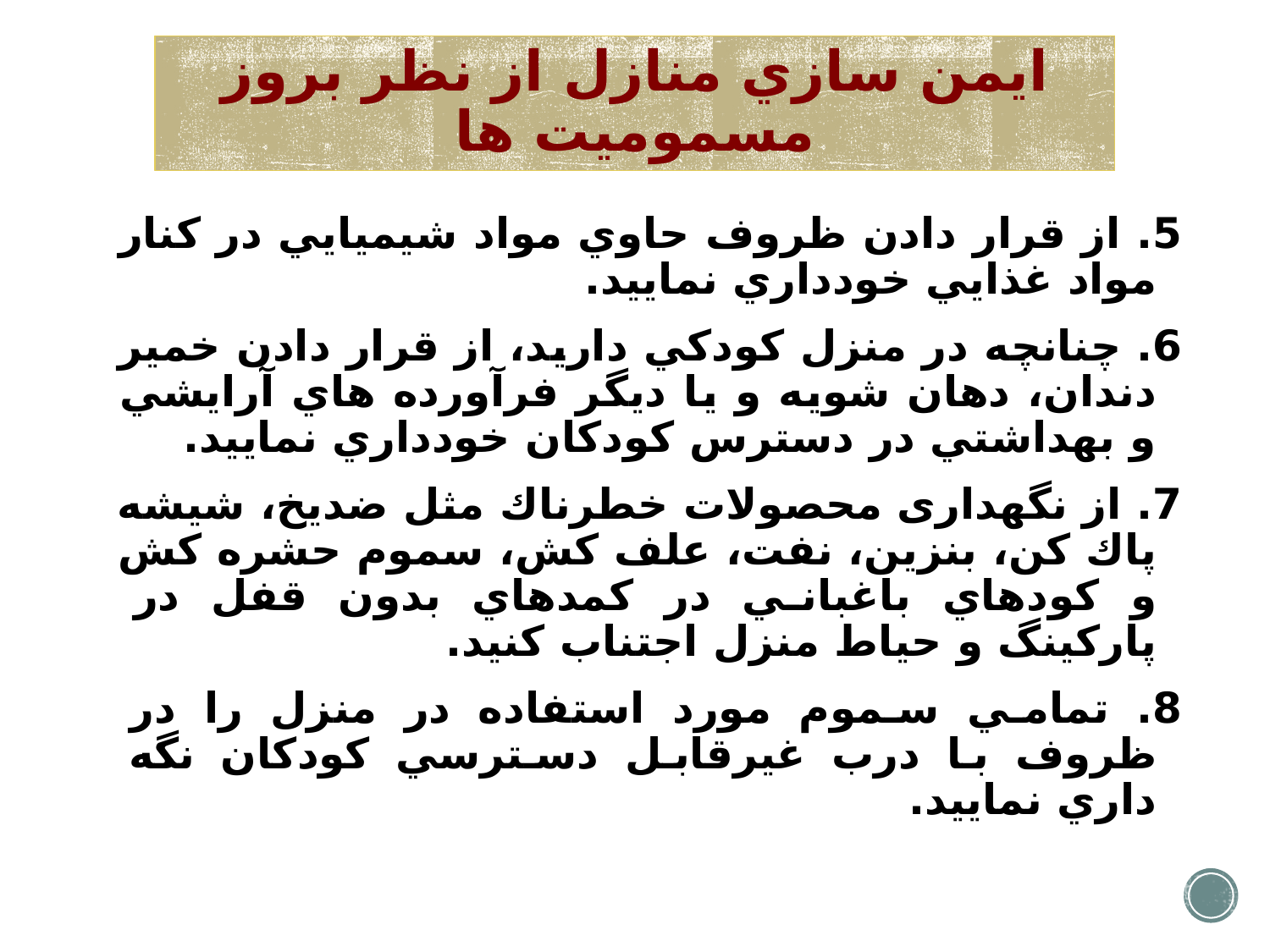

# ايمن سازي منازل از نظر بروز مسموميت ها
5. از قرار دادن ظروف حاوي مواد شيميايي در كنار مواد غذايي خودداري نماييد.
6. چنانچه در منزل كودكي داريد، از قرار دادن خمير دندان، دهان شويه و يا ديگر فرآورده هاي آرايشي و بهداشتي در دسترس كودكان خودداري نماييد.
7. از نگهداری محصولات خطرناك مثل ضديخ، شيشه پاك كن، بنزين، نفت، علف كش، سموم حشره كش و كودهاي باغباني در كمدهاي بدون قفل در پارکینگ و حیاط منزل اجتناب کنید.
8. تمامي سموم مورد استفاده در منزل را در ظروف با درب غيرقابل دسترسي كودكان نگه داري نماييد.